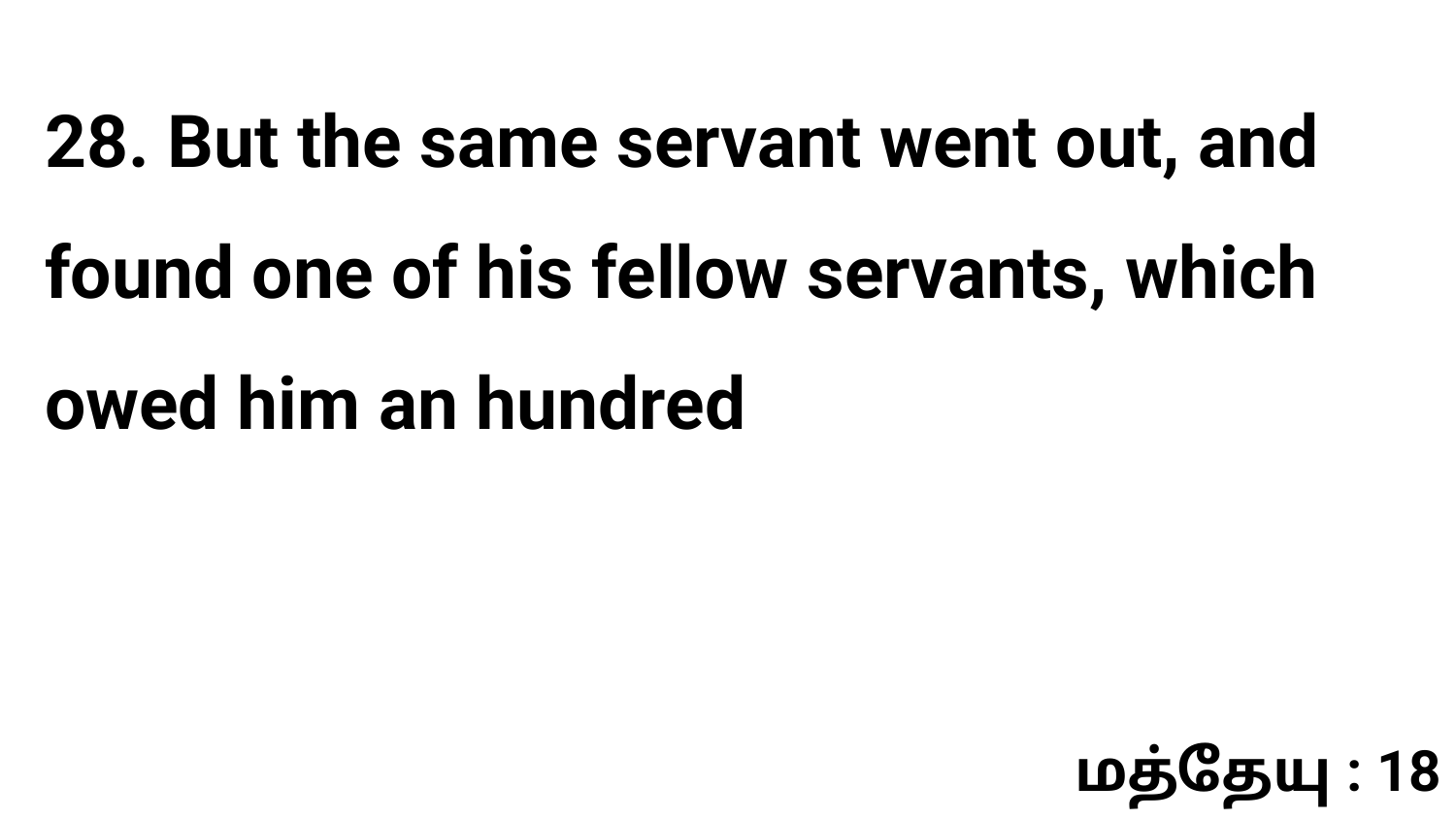

28. But the same servant went out, and found one of his fellow servants, which owed him an hundred
மத்தேயு : 18